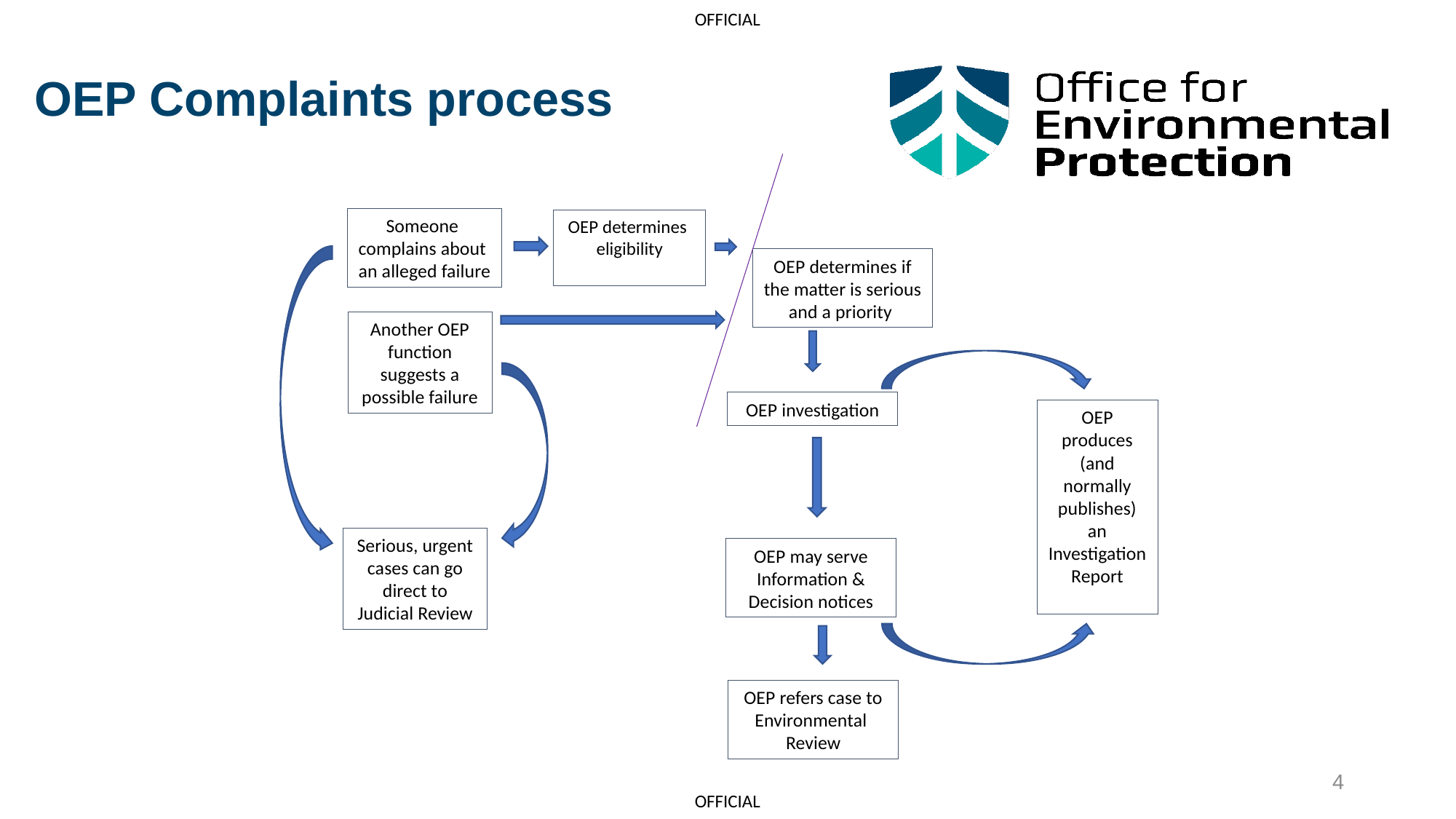

# OEP Complaints process
Someone
complains about
an alleged failure
OEP determines
eligibility

OEP determines if
the matter is serious
and a priority

Another OEP function
suggests a possible failure

OEP investigation
OEP produces (and normally publishes) an
Investigation
Report

Serious, urgent
cases can go direct to Judicial Review

OEP may serve
Information &
Decision notices

OEP refers case to
Environmental
Review
4